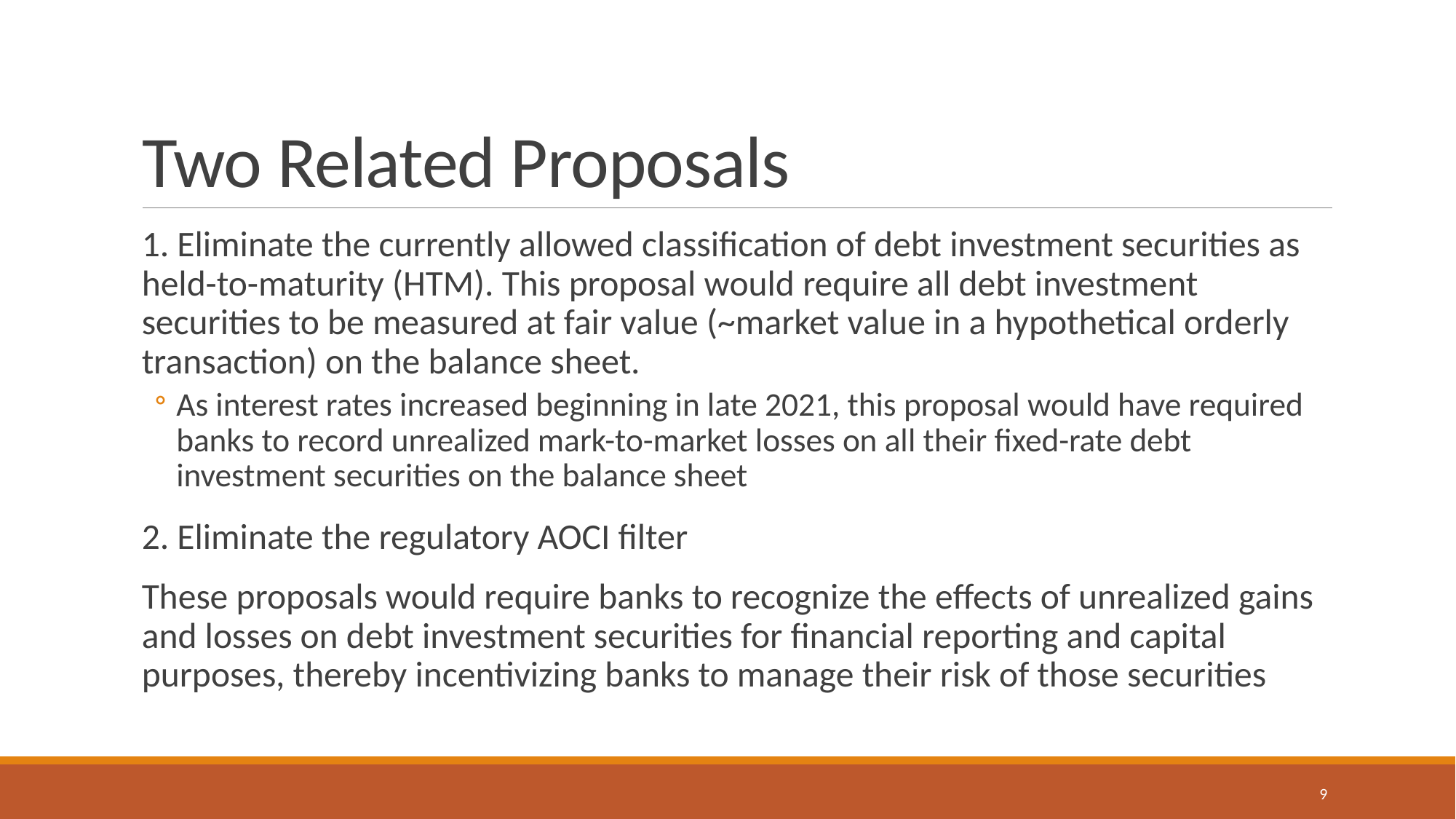

# Two Related Proposals
1. Eliminate the currently allowed classification of debt investment securities as held-to-maturity (HTM). This proposal would require all debt investment securities to be measured at fair value (~market value in a hypothetical orderly transaction) on the balance sheet.
As interest rates increased beginning in late 2021, this proposal would have required banks to record unrealized mark-to-market losses on all their fixed-rate debt investment securities on the balance sheet
2. Eliminate the regulatory AOCI filter
These proposals would require banks to recognize the effects of unrealized gains and losses on debt investment securities for financial reporting and capital purposes, thereby incentivizing banks to manage their risk of those securities

9